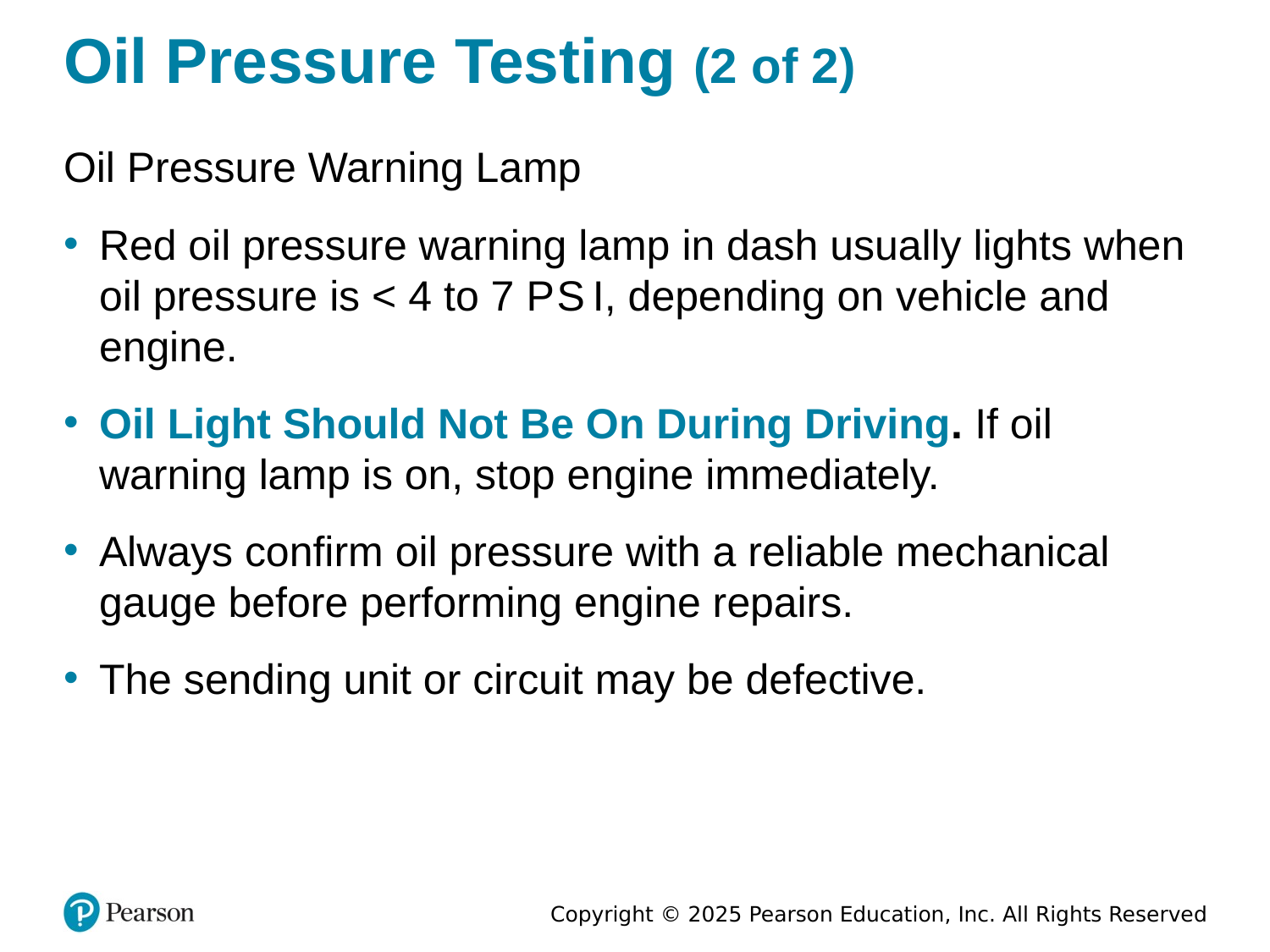

# Oil Pressure Testing (2 of 2)
Oil Pressure Warning Lamp
Red oil pressure warning lamp in dash usually lights when oil pressure is < 4 to 7 P S I, depending on vehicle and engine.
Oil Light Should Not Be On During Driving. If oil warning lamp is on, stop engine immediately.
Always confirm oil pressure with a reliable mechanical gauge before performing engine repairs.
The sending unit or circuit may be defective.